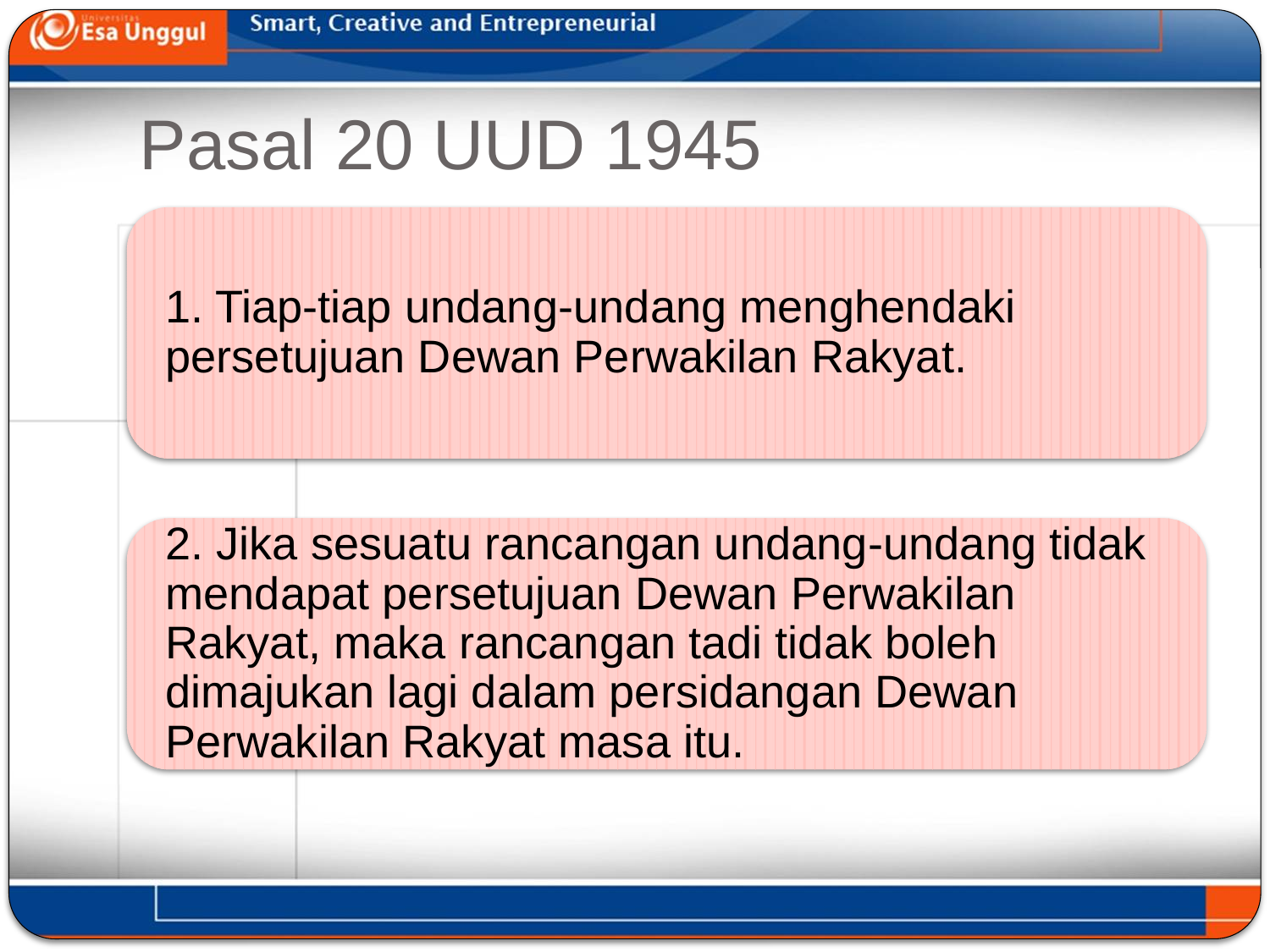

# Pasal 20 UUD 1945
1. Tiap-tiap undang-undang menghendaki persetujuan Dewan Perwakilan Rakyat.

2. Jika sesuatu rancangan undang-undang tidak mendapat persetujuan Dewan Perwakilan Rakyat, maka rancangan tadi tidak boleh dimajukan lagi dalam persidangan Dewan Perwakilan Rakyat masa itu.